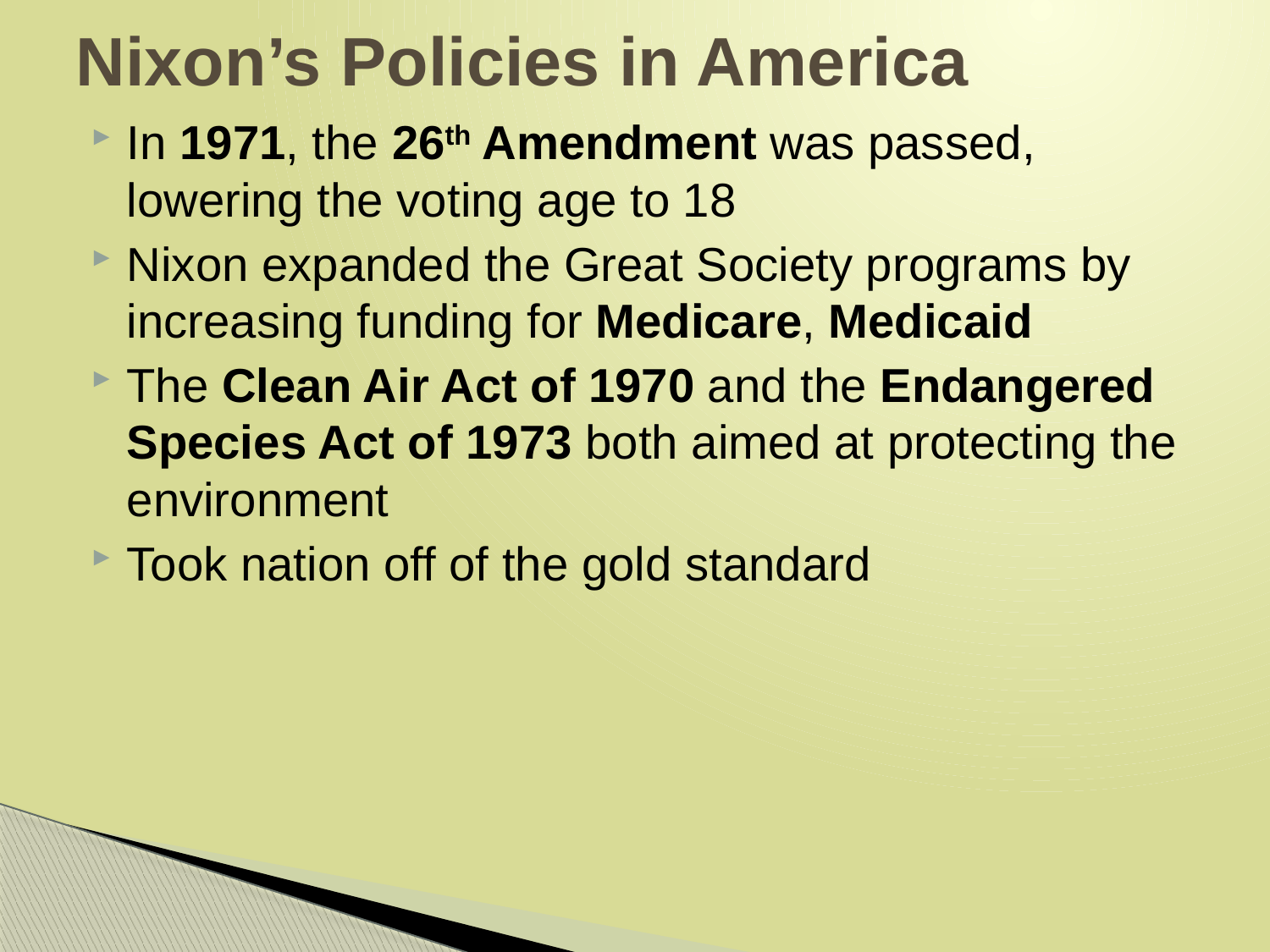

# Nixon’s Policies in America
In 1971, the 26th Amendment was passed, lowering the voting age to 18
Nixon expanded the Great Society programs by increasing funding for Medicare, Medicaid
The Clean Air Act of 1970 and the Endangered Species Act of 1973 both aimed at protecting the environment
Took nation off of the gold standard